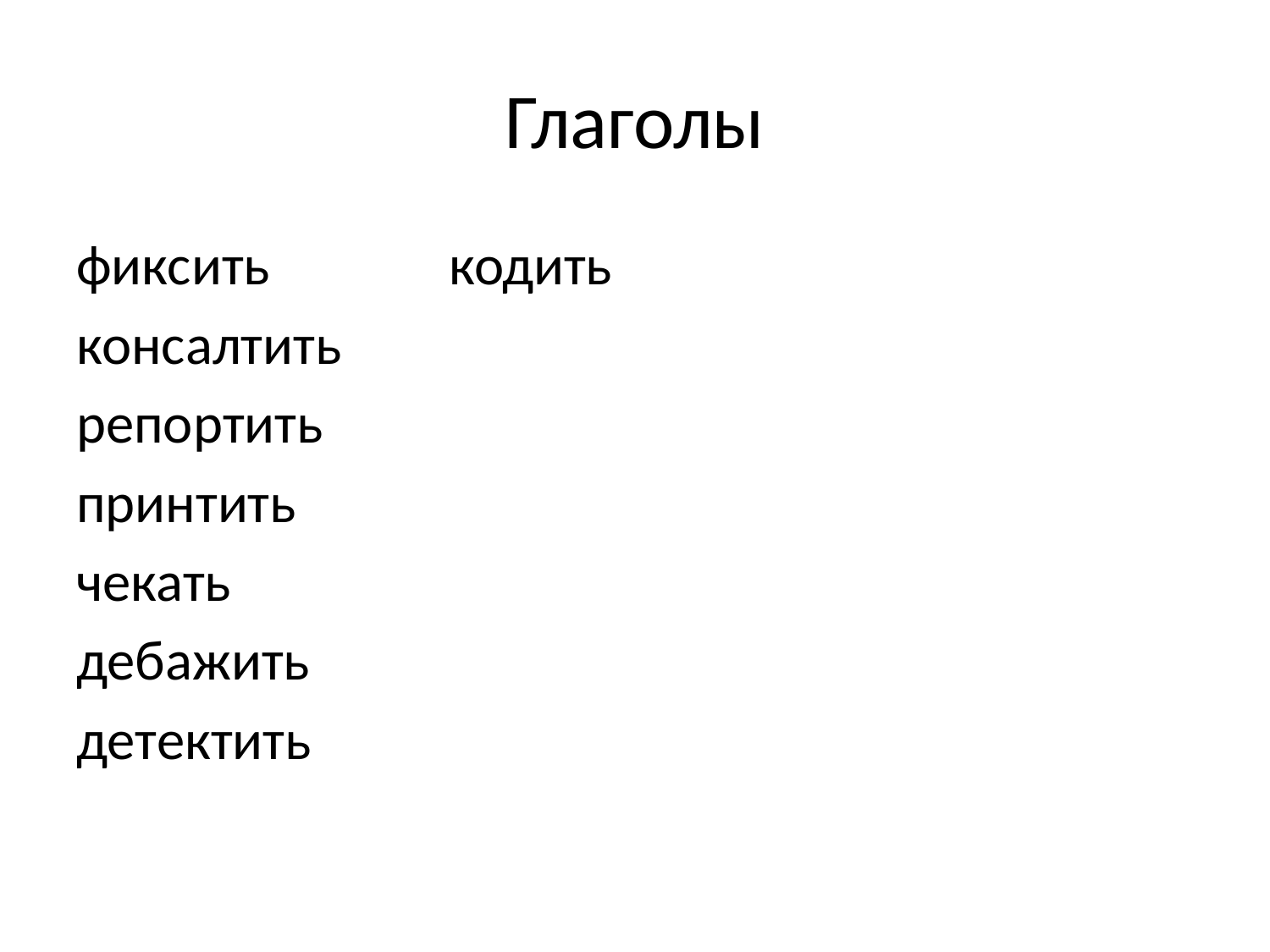

# Глаголы
фиксить
консалтить
репортить
принтить
чекать
дебажить
детектить
кодить